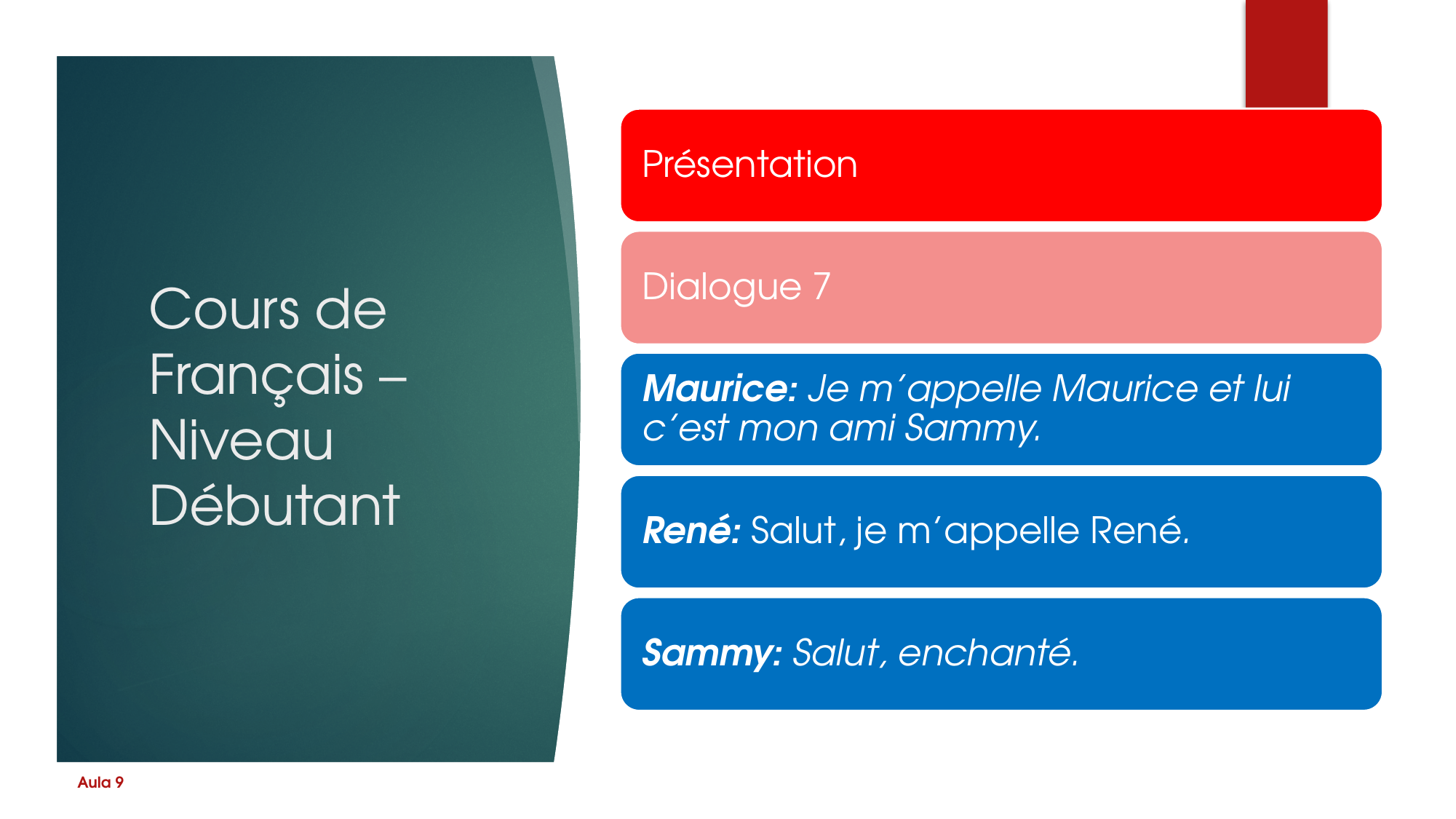

Présentation
Dialogue 7
Maurice: Je m’appelle Maurice et lui c’est mon ami Sammy.
René: Salut, je m’appelle René.
Sammy: Salut, enchanté.
# Cours de Français – Niveau Débutant

Aula 9